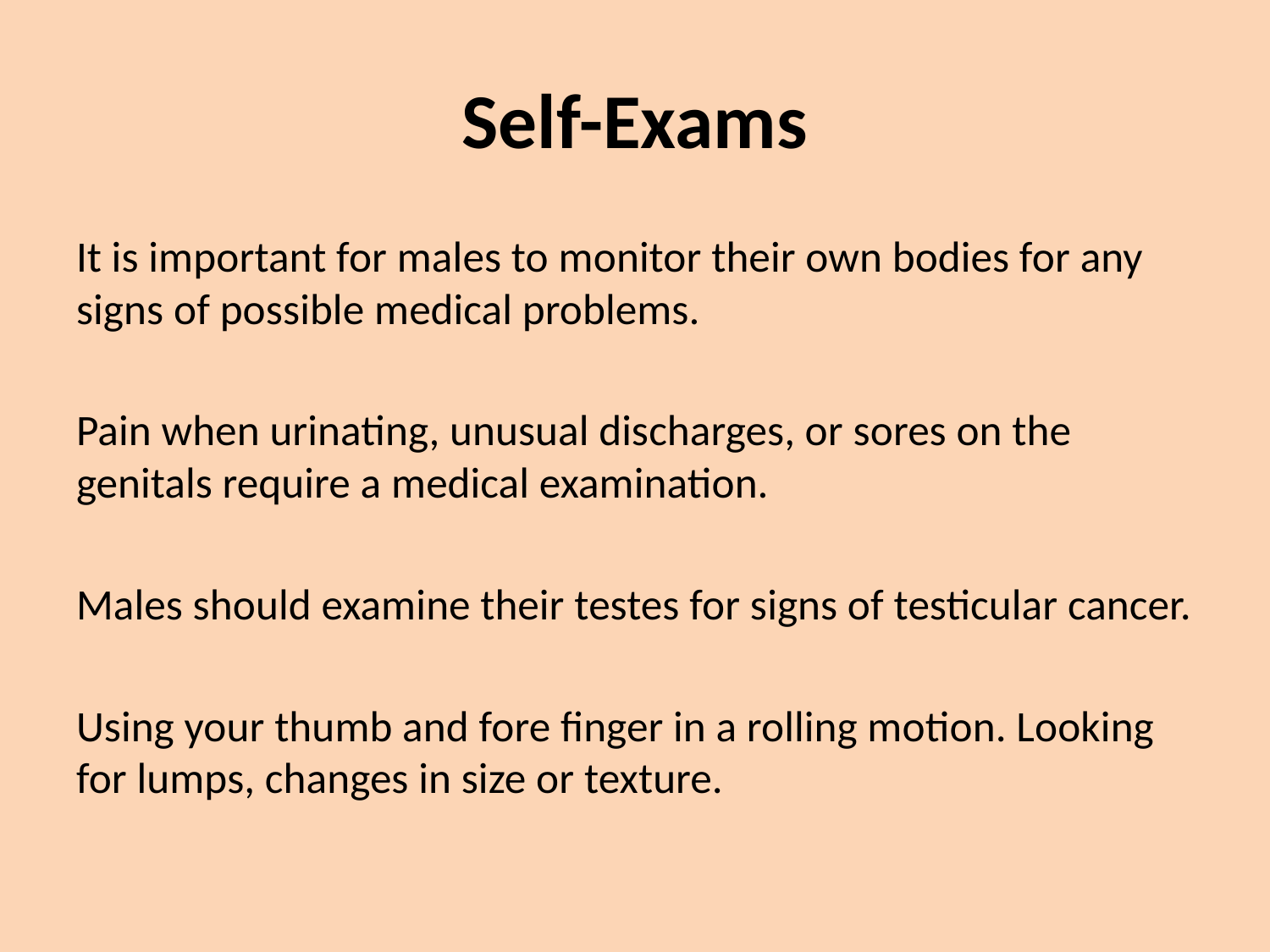

# Self-Exams
It is important for males to monitor their own bodies for any signs of possible medical problems.

Pain when urinating, unusual discharges, or sores on the genitals require a medical examination.

Males should examine their testes for signs of testicular cancer.

Using your thumb and fore finger in a rolling motion. Looking for lumps, changes in size or texture.